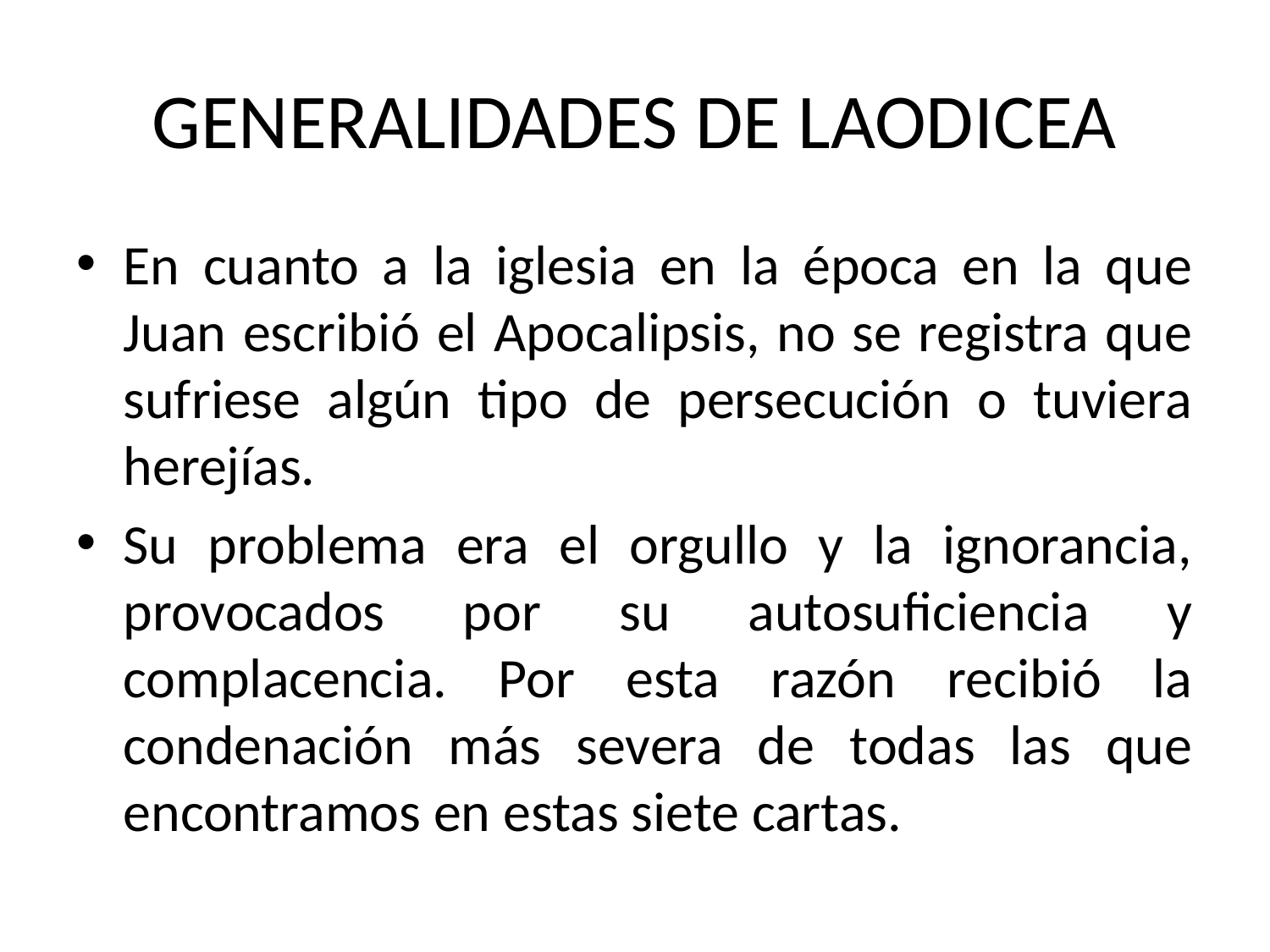

# GENERALIDADES DE LAODICEA
En cuanto a la iglesia en la época en la que Juan escribió el Apocalipsis, no se registra que sufriese algún tipo de persecución o tuviera herejías.
Su problema era el orgullo y la ignorancia, provocados por su autosuficiencia y complacencia. Por esta razón recibió la condenación más severa de todas las que encontramos en estas siete cartas.